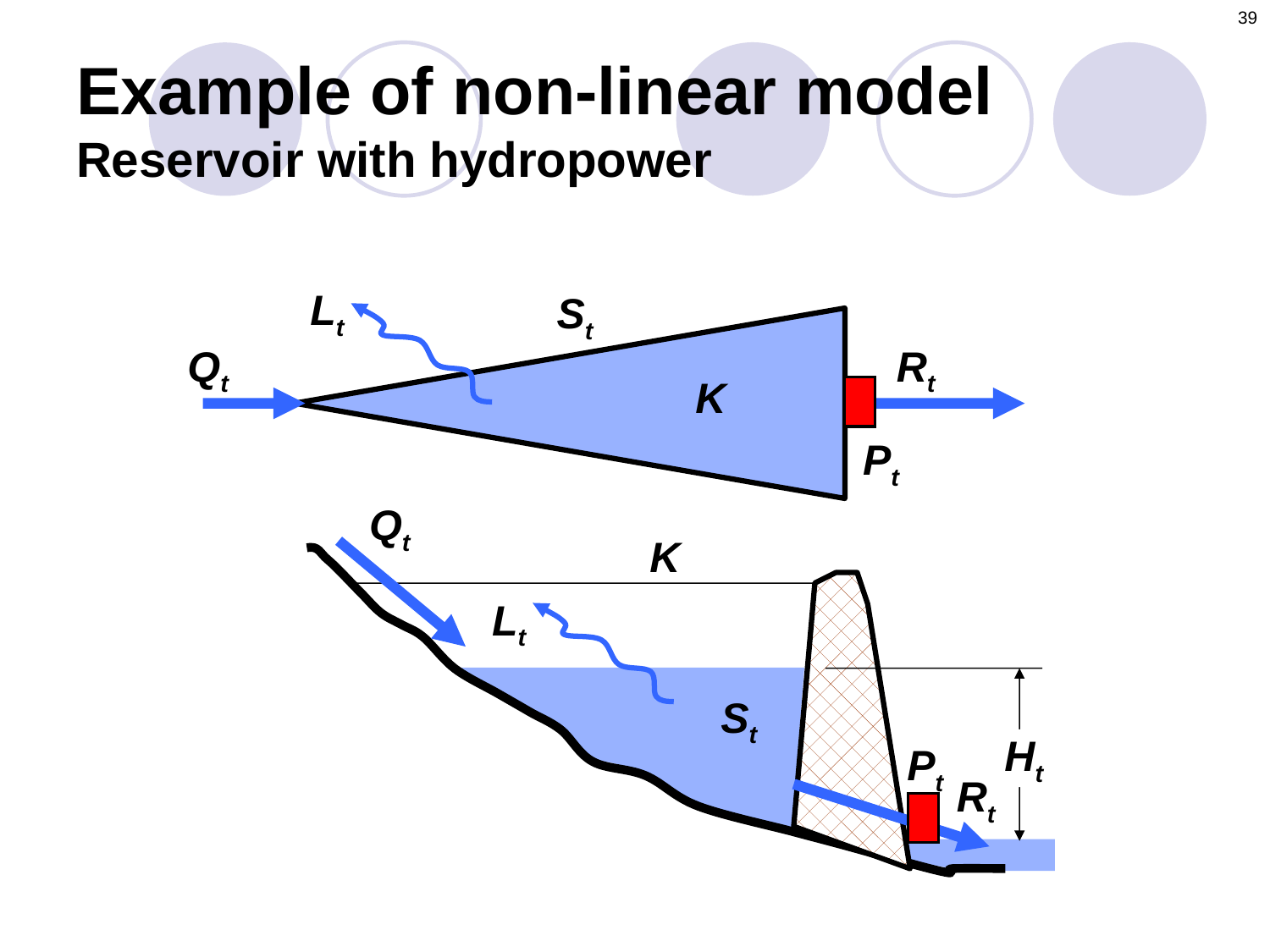

39
# Example of non-linear model Reservoir with hydropower

Lt
St

Qt
Rt
K

Pt
K

Lt

St
Ht
Pt
Rt

Qt